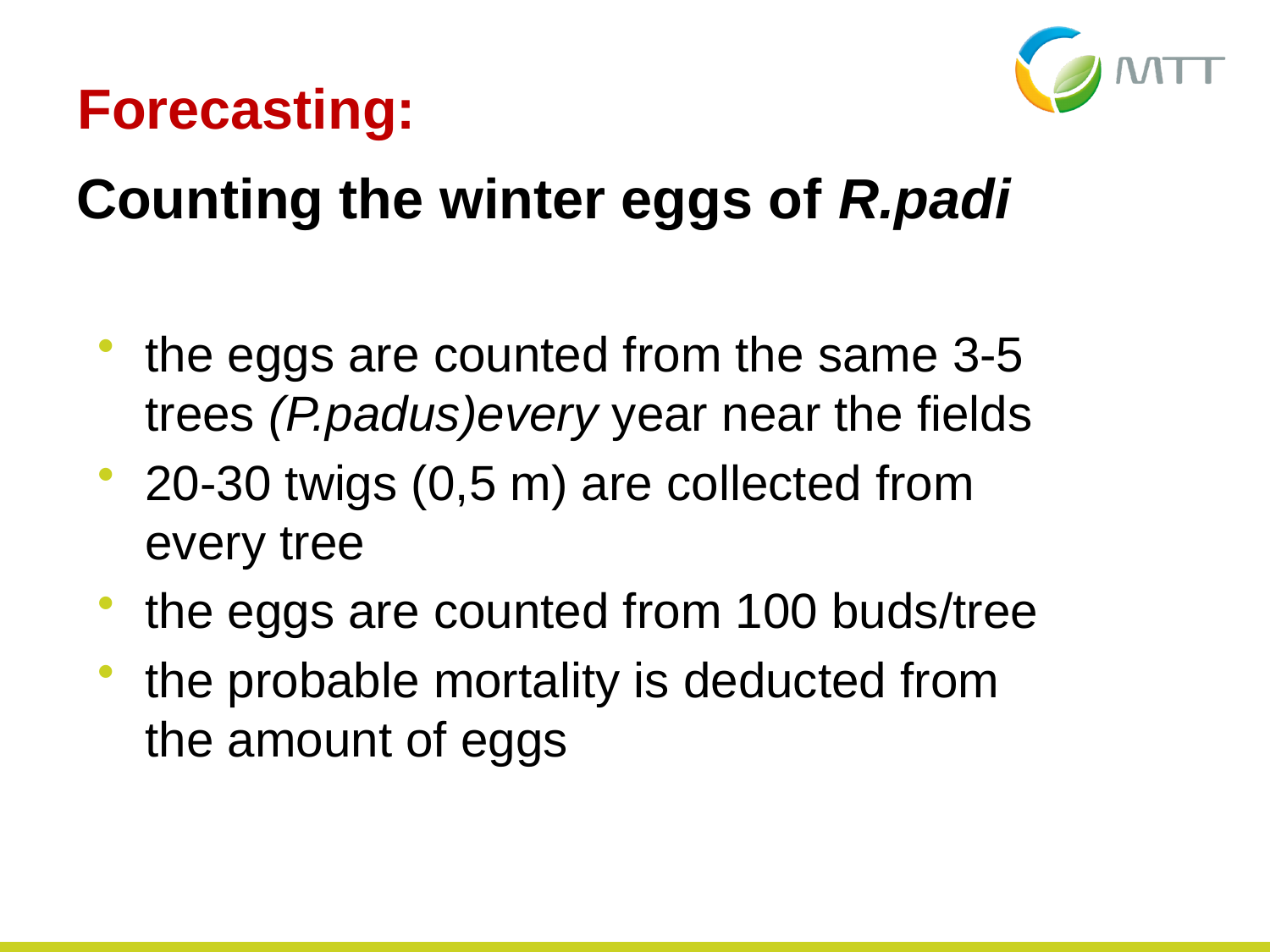

Forecasting:
# Counting the winter eggs of R.padi
the eggs are counted from the same 3-5 trees (P.padus)every year near the fields
20-30 twigs (0,5 m) are collected from every tree
the eggs are counted from 100 buds/tree
the probable mortality is deducted from the amount of eggs